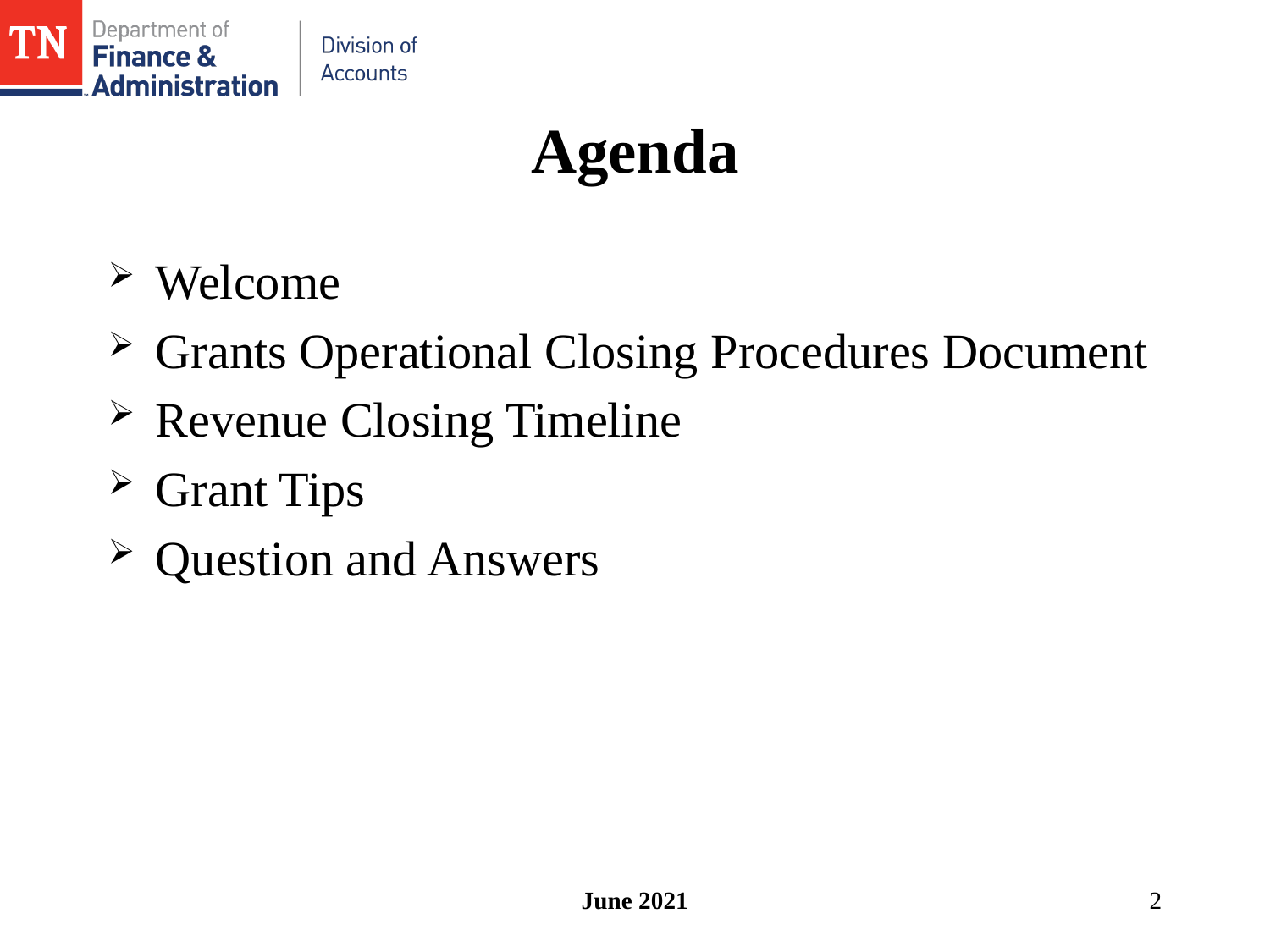

# Agenda
Welcome
Grants Operational Closing Procedures Document
Revenue Closing Timeline
Grant Tips
Question and Answers

June 2021
2